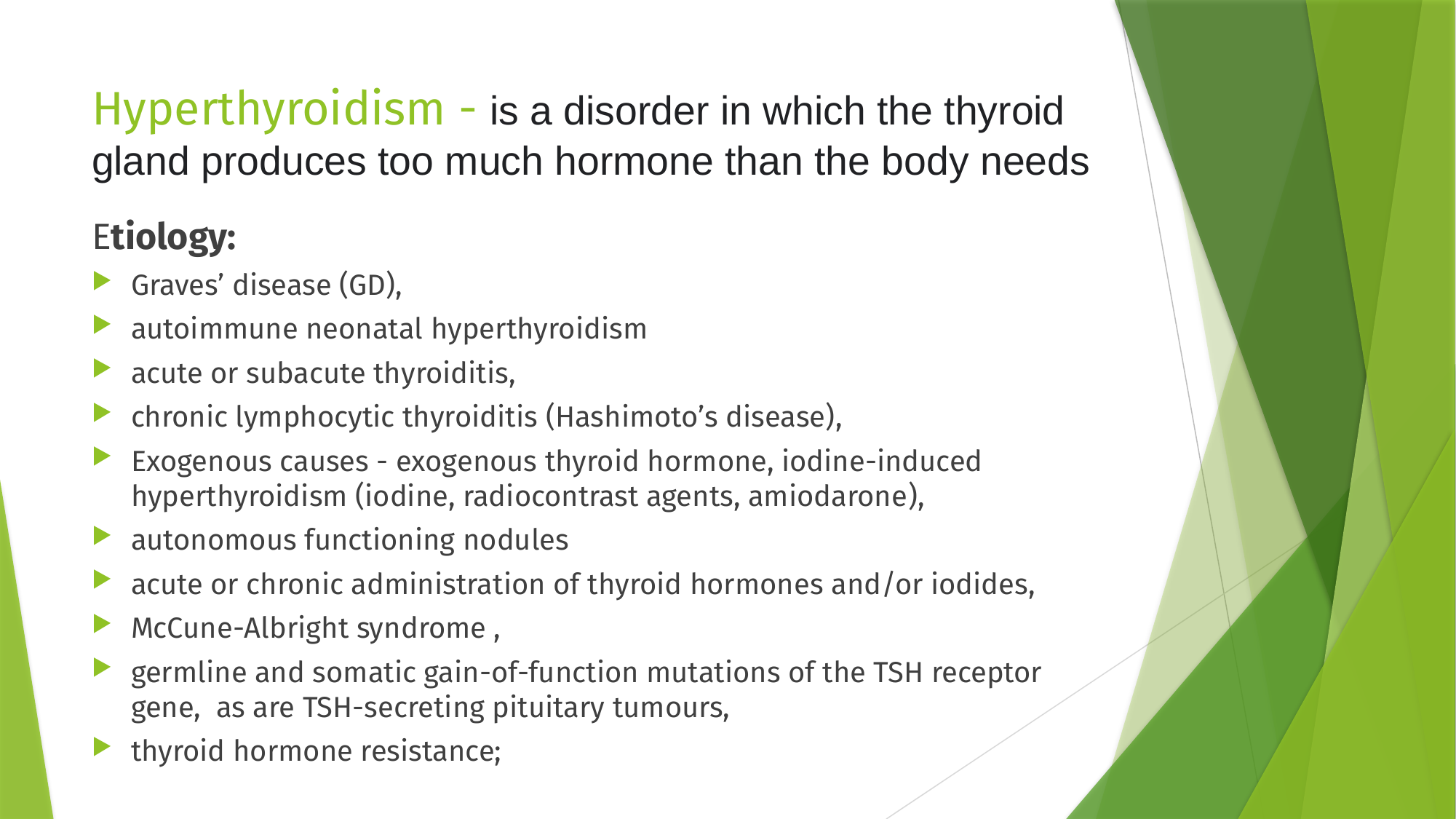

# Hyperthyroidism - is a disorder in which the thyroid gland produces too much hormone than the body needs
Etiology:
Graves’ disease (GD),
autoimmune neonatal hyperthyroidism
acute or subacute thyroiditis,
chronic lymphocytic thyroiditis (Hashimoto’s disease),
Exogenous causes - exogenous thyroid hormone, iodine-induced hyperthyroidism (iodine, radiocontrast agents, amiodarone),
autonomous functioning nodules
acute or chronic administration of thyroid hormones and/or iodides,
McCune-Albright syndrome ,
germline and somatic gain-of-function mutations of the TSH receptor gene,  as are TSH-secreting pituitary tumours,
thyroid hormone resistance;